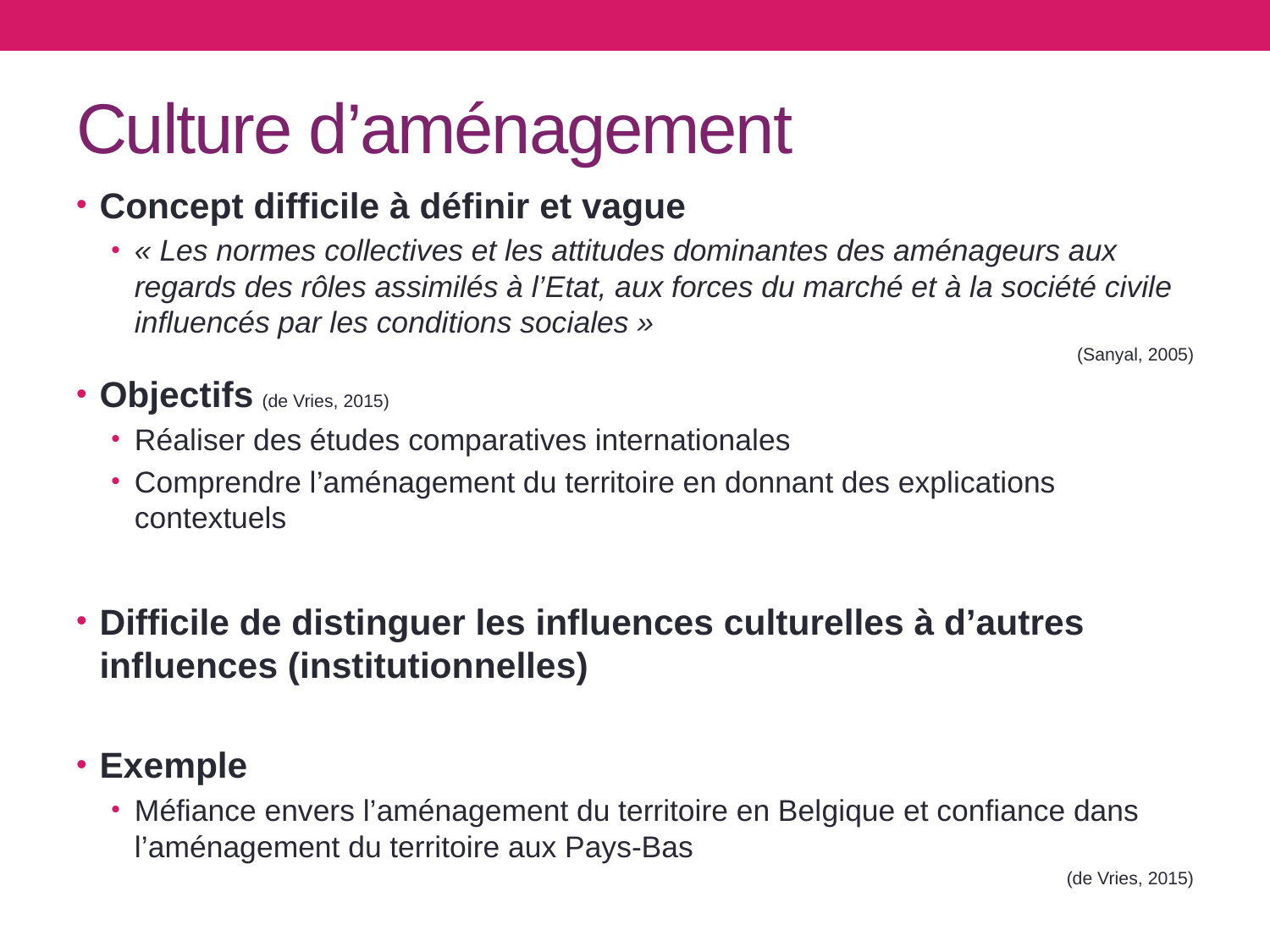

# Culture d’aménagement
Concept difficile à définir et vague
« Les normes collectives et les attitudes dominantes des aménageurs aux regards des rôles assimilés à l’Etat, aux forces du marché et à la société civile influencés par les conditions sociales »
(Sanyal, 2005)
Objectifs (de Vries, 2015)
Réaliser des études comparatives internationales
Comprendre l’aménagement du territoire en donnant des explications contextuels

Difficile de distinguer les influences culturelles à d’autres influences (institutionnelles)

Exemple
Méfiance envers l’aménagement du territoire en Belgique et confiance dans l’aménagement du territoire aux Pays-Bas
(de Vries, 2015)